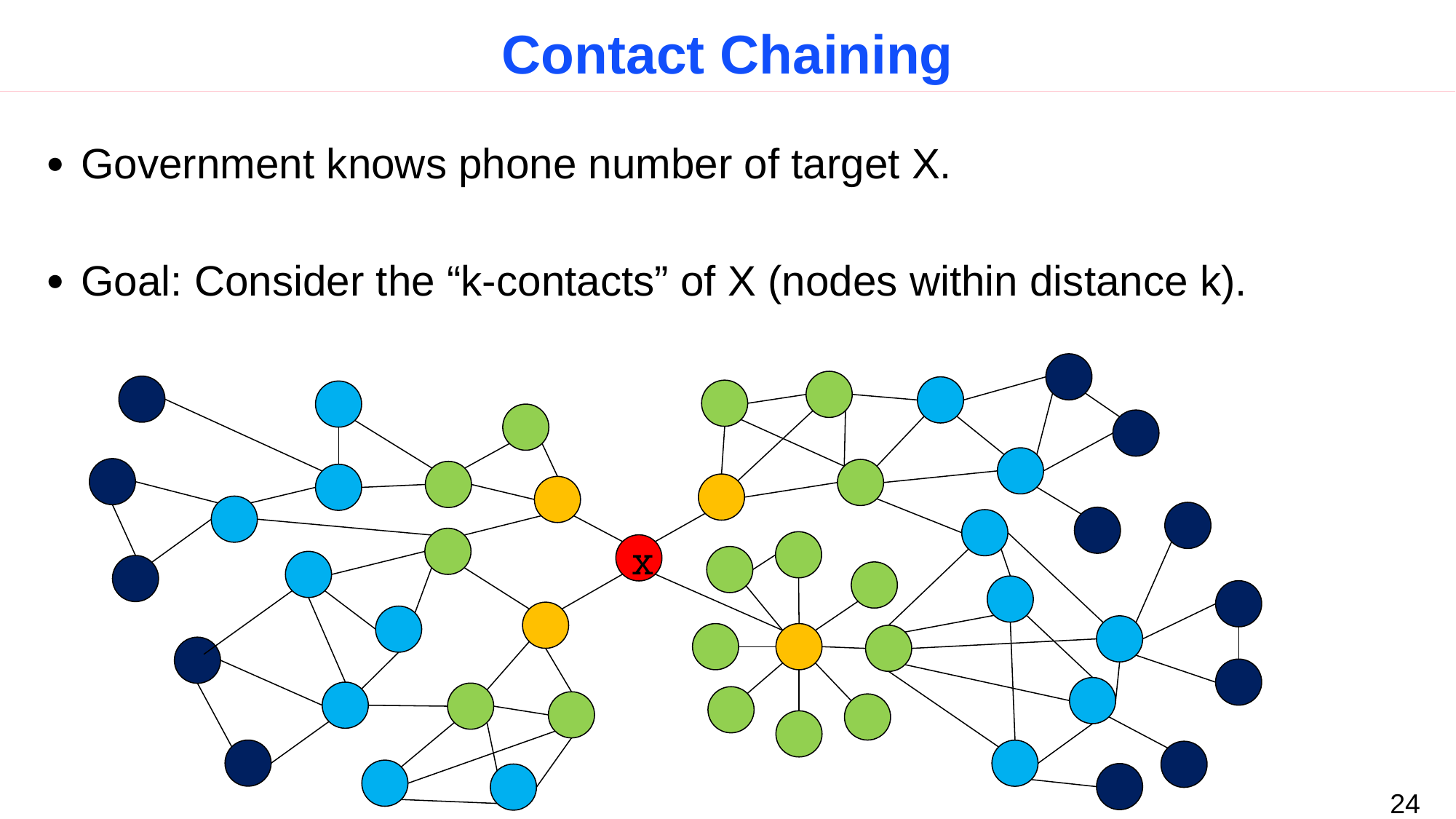

# Contact Chaining
Government knows phone number of target X.

Goal: Consider the “k-contacts” of X (nodes within distance k).

x